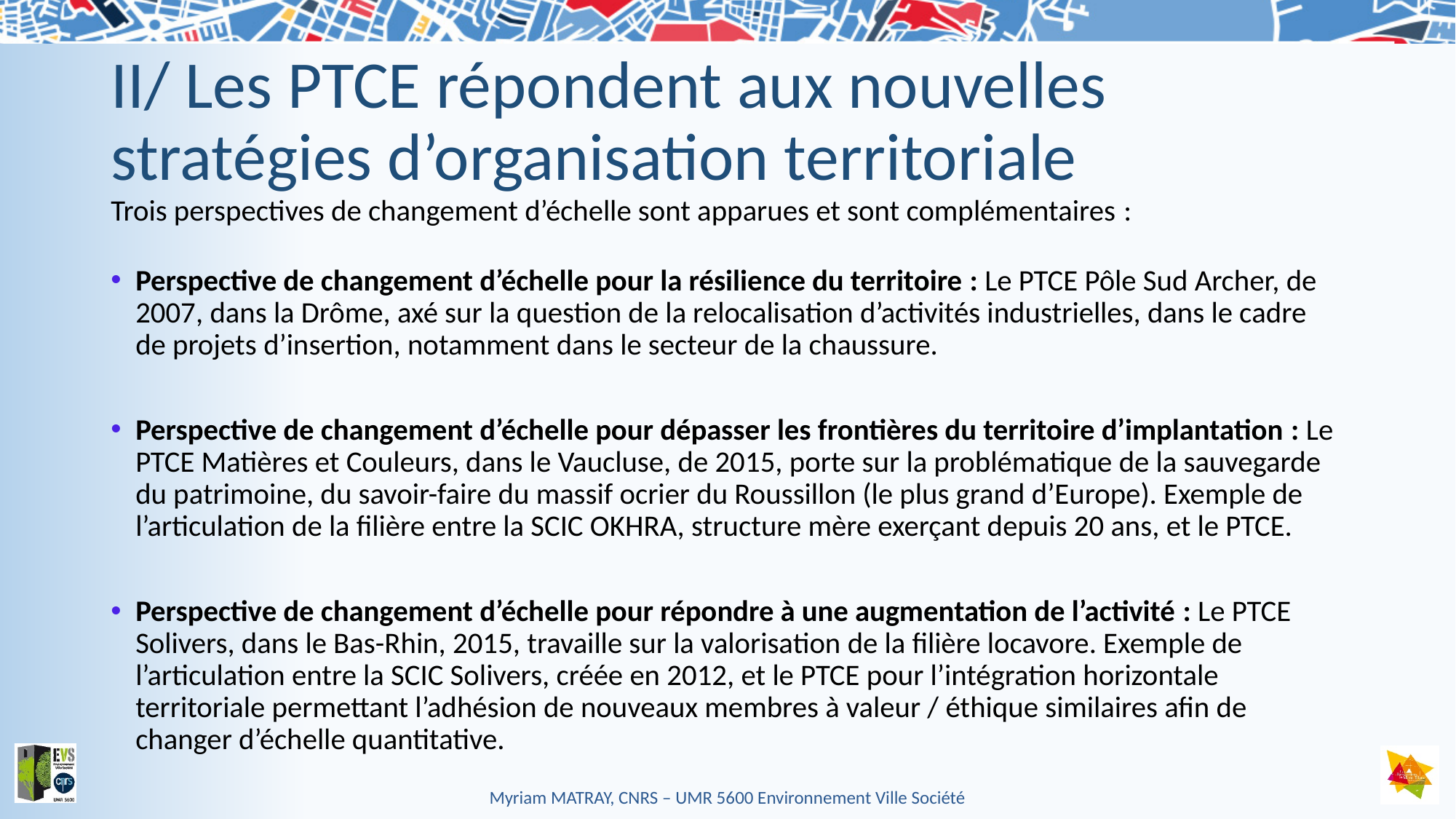

# II/ Les PTCE répondent aux nouvelles stratégies d’organisation territoriale
Trois perspectives de changement d’échelle sont apparues et sont complémentaires :

Perspective de changement d’échelle pour la résilience du territoire : Le PTCE Pôle Sud Archer, de 2007, dans la Drôme, axé sur la question de la relocalisation d’activités industrielles, dans le cadre de projets d’insertion, notamment dans le secteur de la chaussure.

Perspective de changement d’échelle pour dépasser les frontières du territoire d’implantation : Le PTCE Matières et Couleurs, dans le Vaucluse, de 2015, porte sur la problématique de la sauvegarde du patrimoine, du savoir-faire du massif ocrier du Roussillon (le plus grand d’Europe). Exemple de l’articulation de la filière entre la SCIC OKHRA, structure mère exerçant depuis 20 ans, et le PTCE.

Perspective de changement d’échelle pour répondre à une augmentation de l’activité : Le PTCE Solivers, dans le Bas-Rhin, 2015, travaille sur la valorisation de la filière locavore. Exemple de l’articulation entre la SCIC Solivers, créée en 2012, et le PTCE pour l’intégration horizontale territoriale permettant l’adhésion de nouveaux membres à valeur / éthique similaires afin de changer d’échelle quantitative.

Myriam MATRAY, CNRS – UMR 5600 Environnement Ville Société